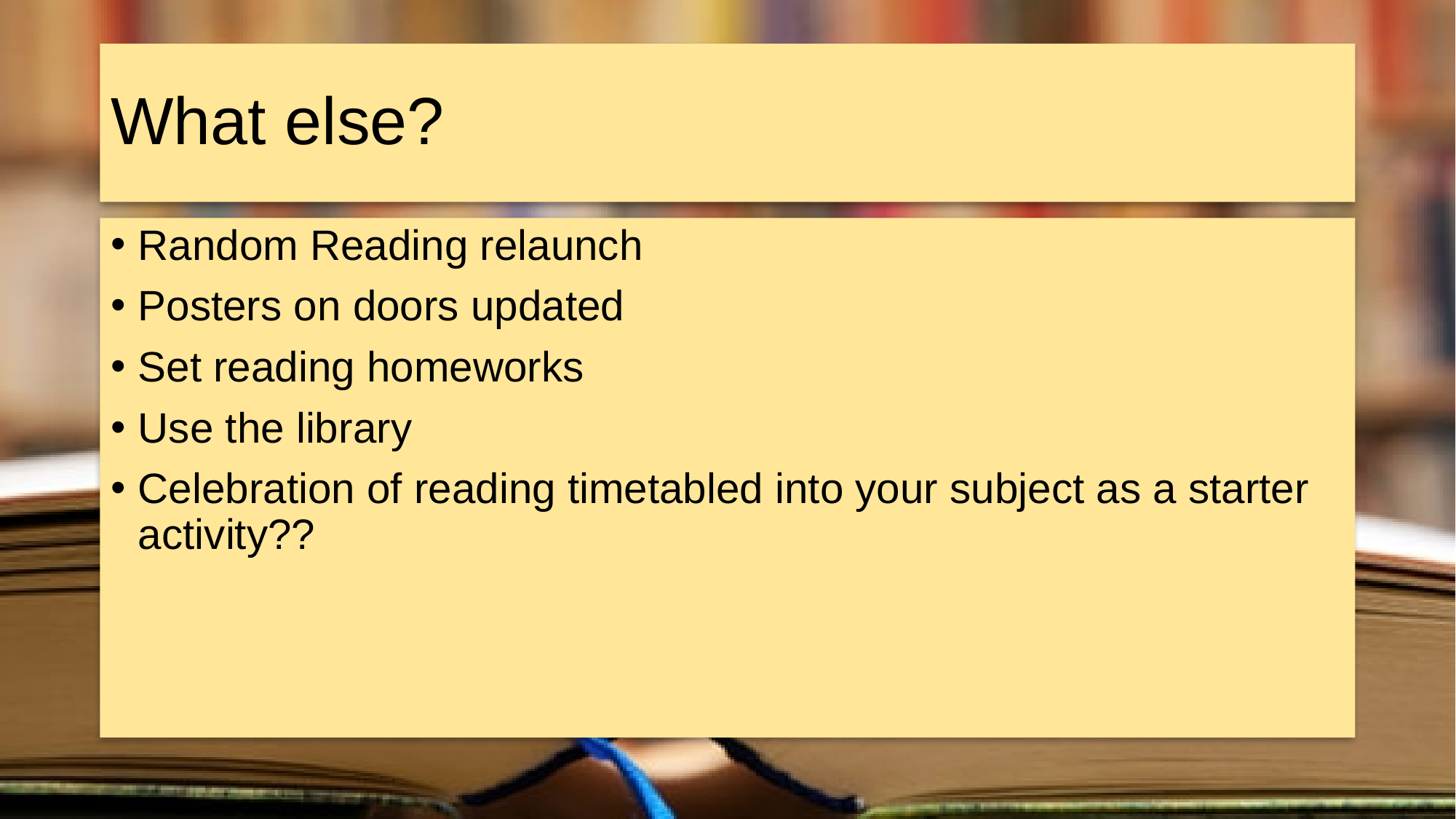

# What else?
Random Reading relaunch
Posters on doors updated
Set reading homeworks
Use the library
Celebration of reading timetabled into your subject as a starter activity??